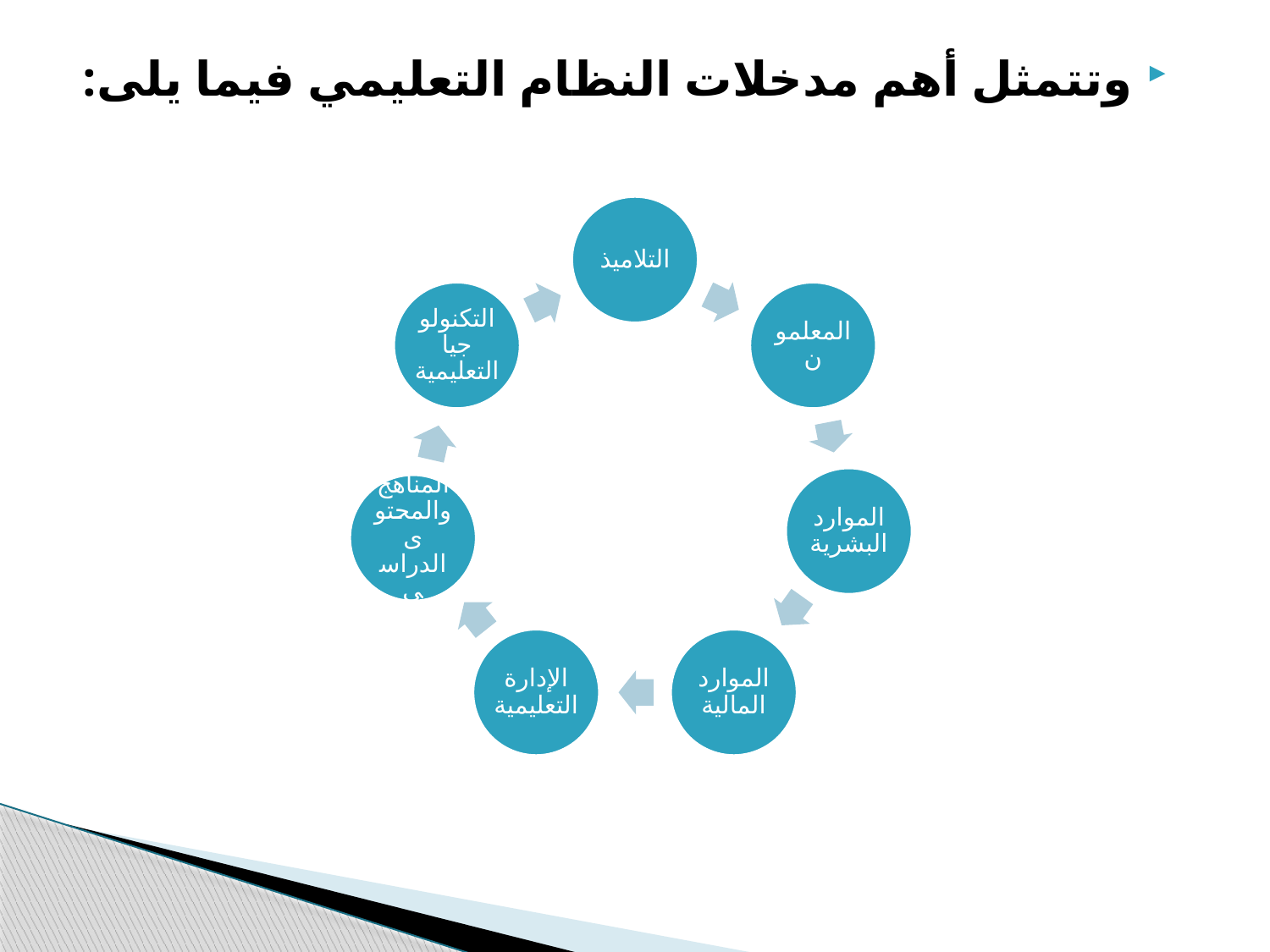

وتتمثل أهم مدخلات النظام التعليمي فيما يلى:
التلاميذ

المعلمون

الموارد البشرية

الموارد المالية

الإدارة التعليمية

المناهج والمحتوى الدراسى

التكنولوجيا التعليمية